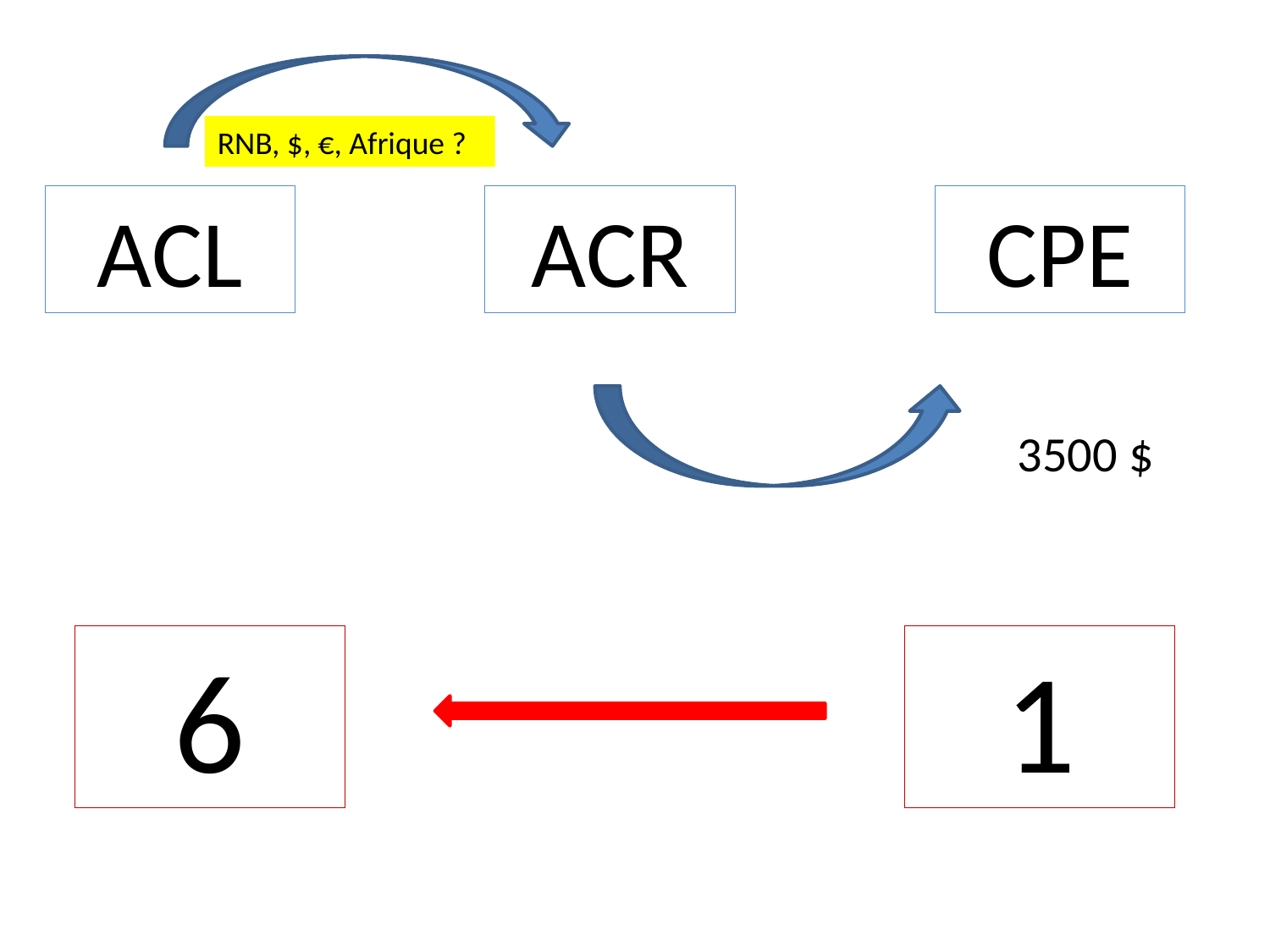

RNB, $, €, Afrique ?
ACL
ACR
CPE

3500 $
6
1